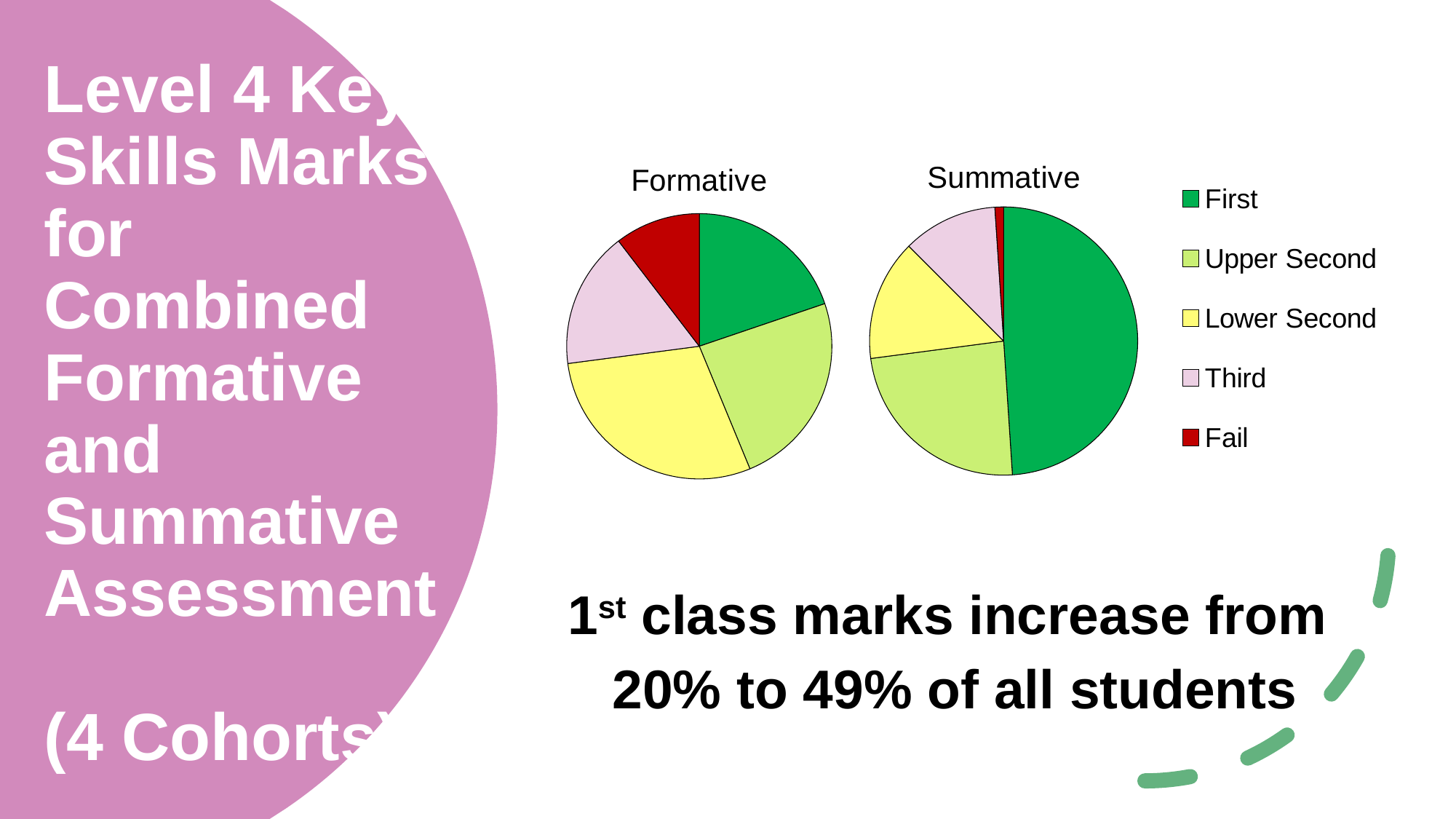

1st class marks increase from
20% to 49% of all students

# Level 4 Key Skills Marks for Combined Formative and Summative Assessment (4 Cohorts)

### Chart: Summative

| Category |  |
|---|---|
| First | 47.0 |
| Upper Second | 23.0 |
| Lower Second | 14.0 |
| Third | 11.0 |
| Fail | 1.0 |

### Chart: Formative

| Category |  |
|---|---|
| First | 19.0 |
| Upper Second | 23.0 |
| Lower Second | 28.0 |
| Third | 16.0 |
| Fail | 10.0 |